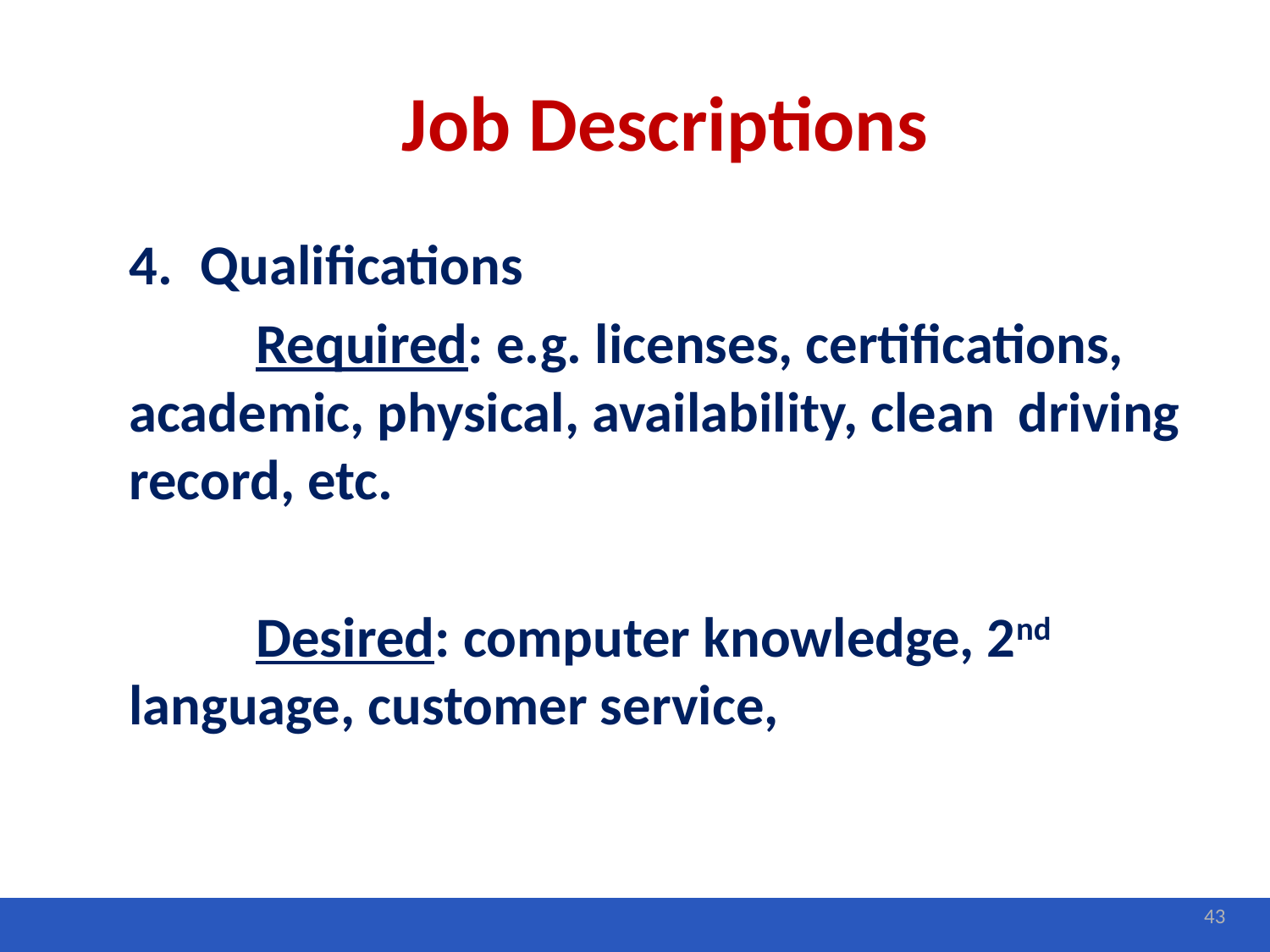

# Job Descriptions
Qualifications
	Required: e.g. licenses, certifications, 	academic, physical, availability, clean 	driving record, etc.

	Desired: computer knowledge, 2nd 	language, customer service,
43